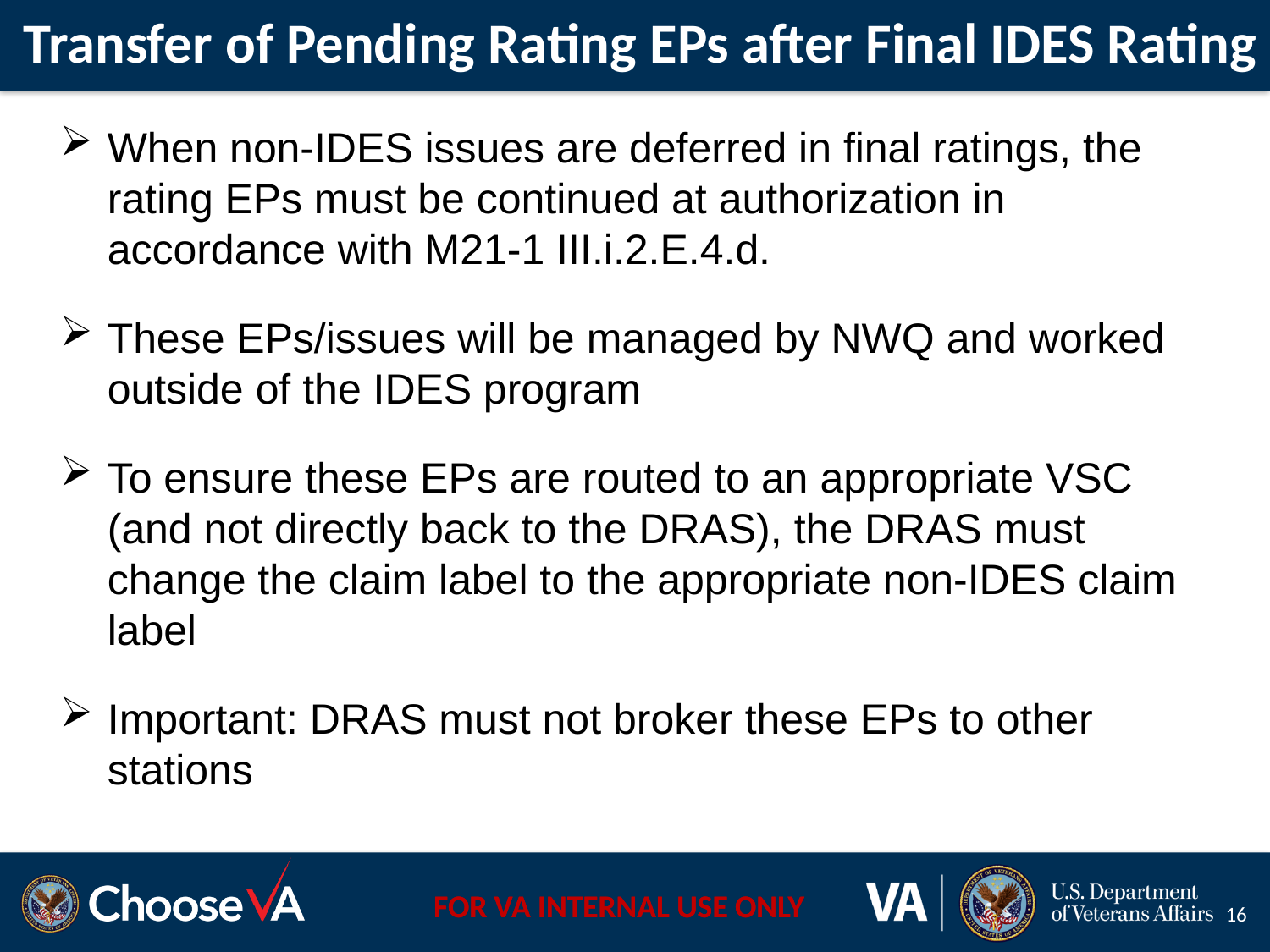

# Transfer of Pending Rating EPs after Final IDES Rating
When non-IDES issues are deferred in final ratings, the rating EPs must be continued at authorization in accordance with M21-1 III.i.2.E.4.d.

These EPs/issues will be managed by NWQ and worked outside of the IDES program

To ensure these EPs are routed to an appropriate VSC (and not directly back to the DRAS), the DRAS must change the claim label to the appropriate non-IDES claim label

Important: DRAS must not broker these EPs to other stations
16